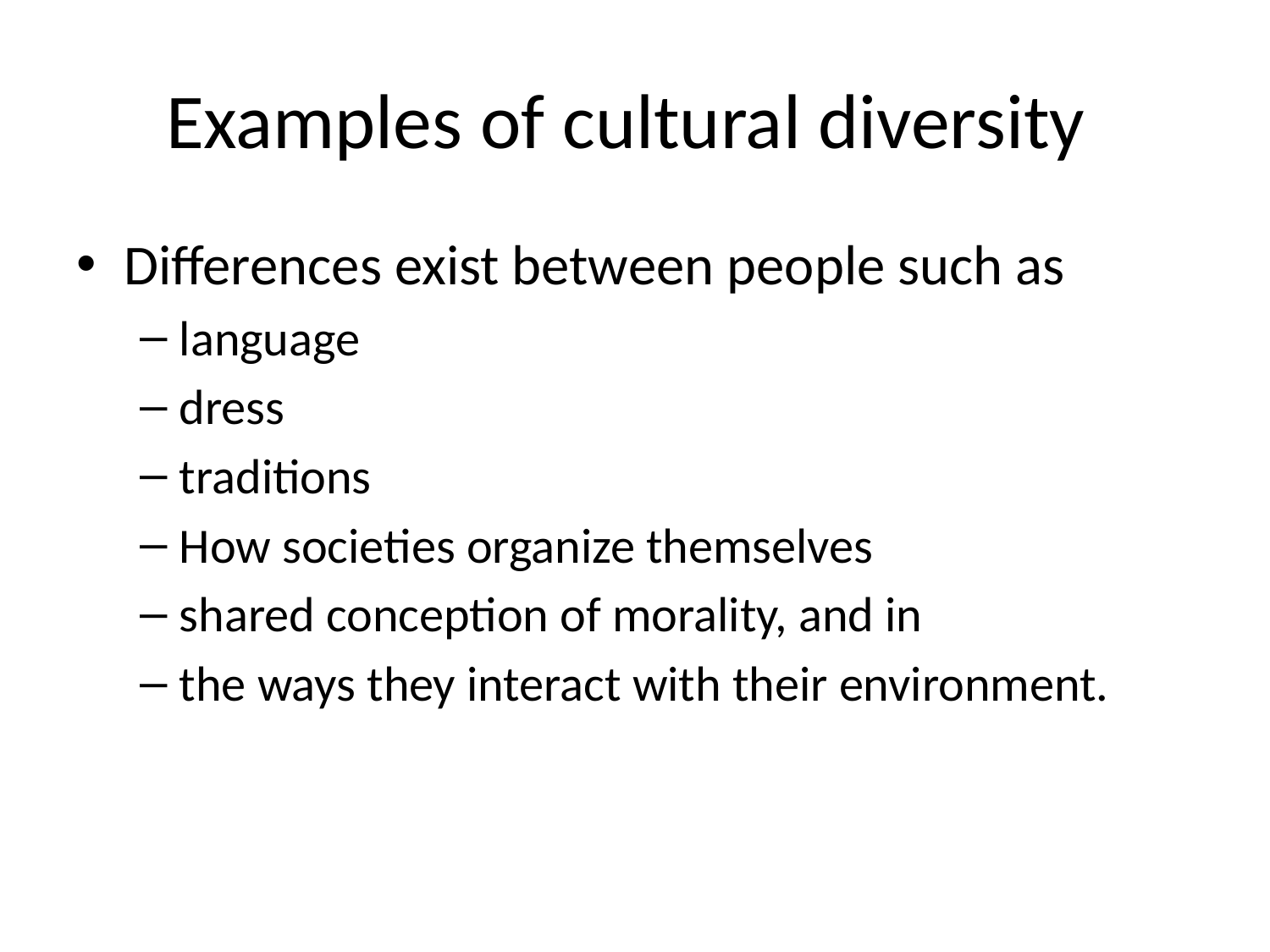

# Examples of cultural diversity
Differences exist between people such as
language
dress
traditions
How societies organize themselves
shared conception of morality, and in
the ways they interact with their environment.